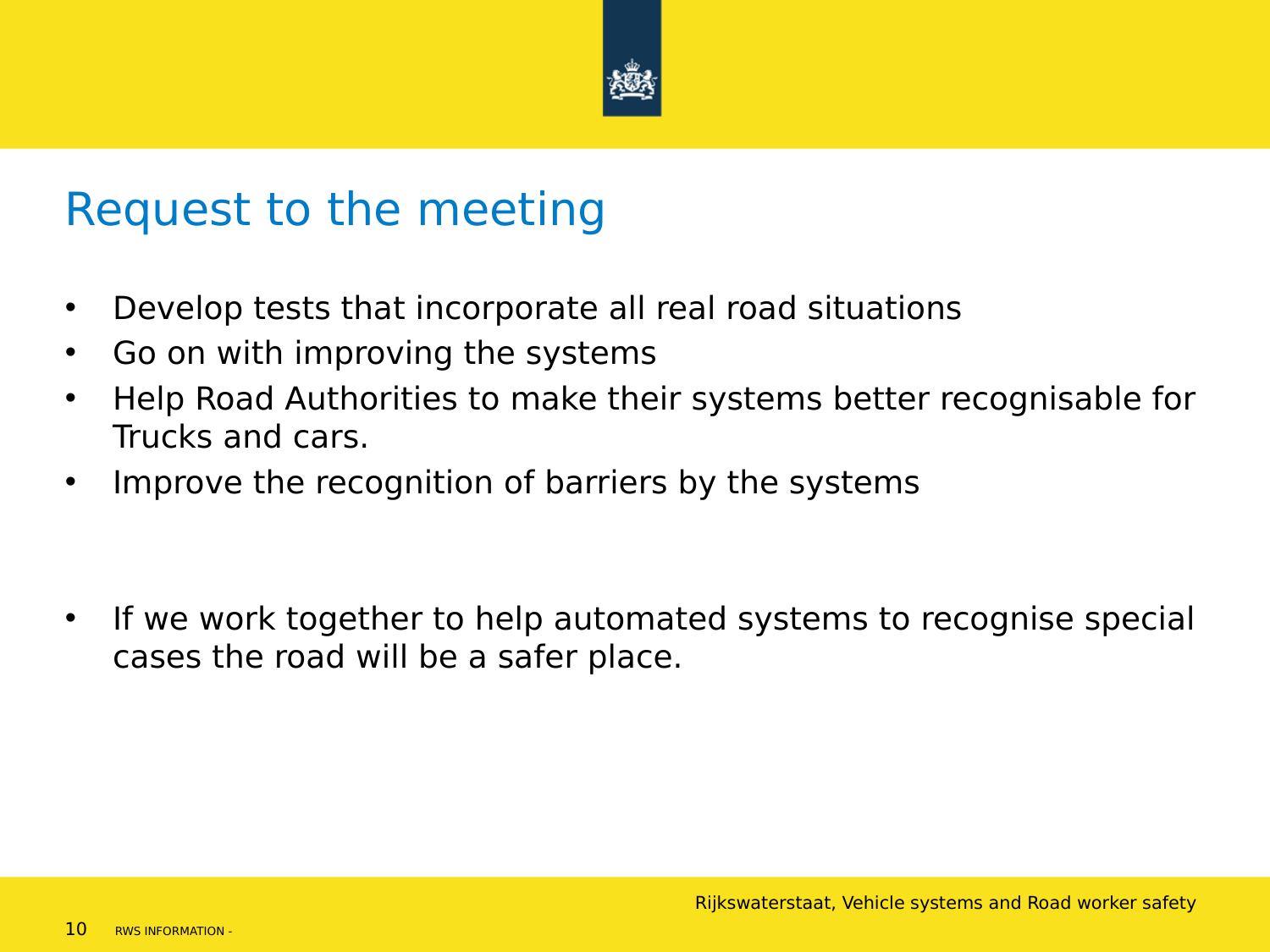

# Request to the meeting
Develop tests that incorporate all real road situations
Go on with improving the systems
Help Road Authorities to make their systems better recognisable for Trucks and cars.
Improve the recognition of barriers by the systems

If we work together to help automated systems to recognise special cases the road will be a safer place.